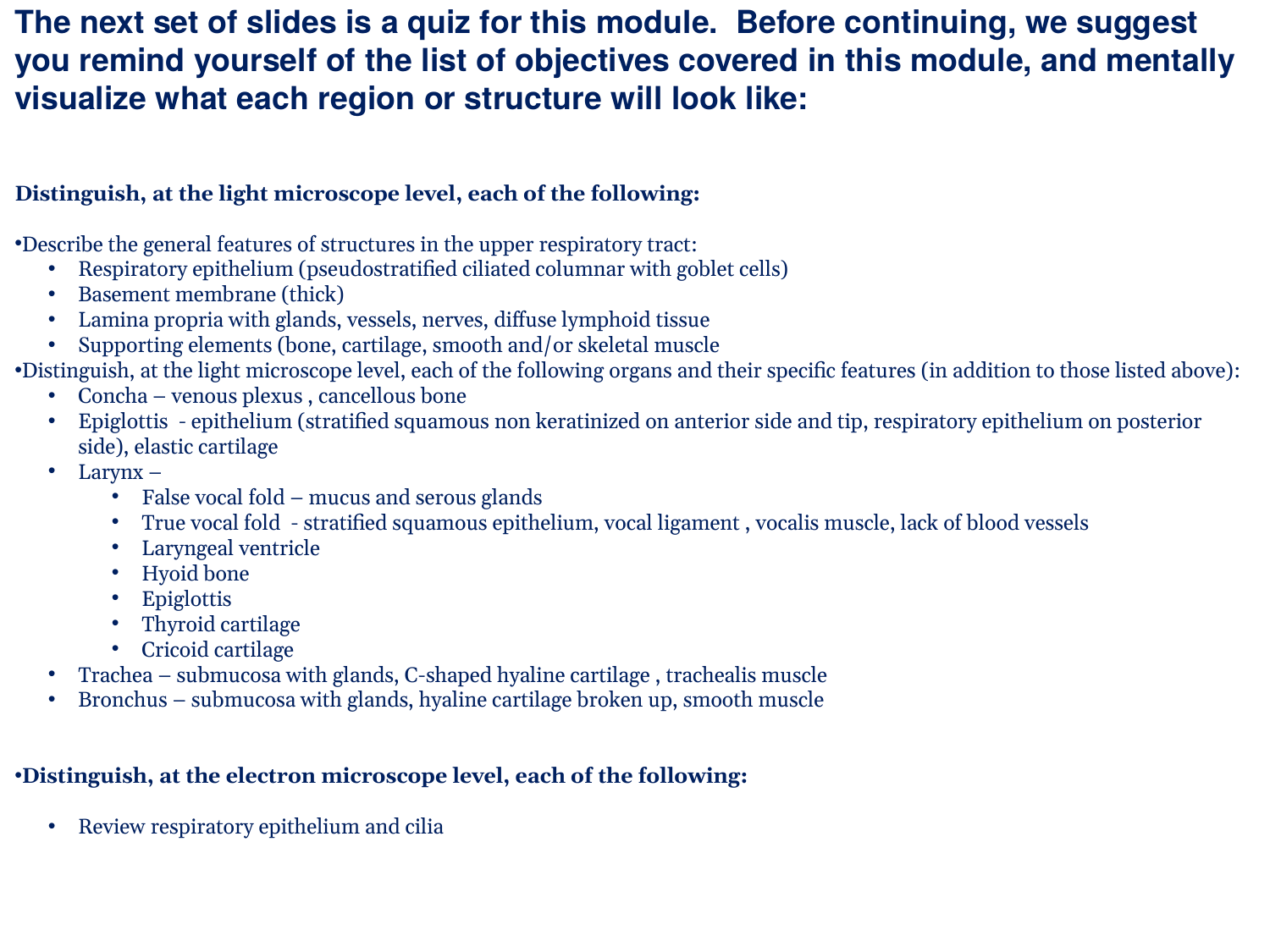

The next set of slides is a quiz for this module.  Before continuing, we suggest you remind yourself of the list of objectives covered in this module, and mentally visualize what each region or structure will look like:

Distinguish, at the light microscope level, each of the following:

Describe the general features of structures in the upper respiratory tract:
Respiratory epithelium (pseudostratified ciliated columnar with goblet cells)
Basement membrane (thick)
Lamina propria with glands, vessels, nerves, diffuse lymphoid tissue
Supporting elements (bone, cartilage, smooth and/or skeletal muscle
Distinguish, at the light microscope level, each of the following organs and their specific features (in addition to those listed above):
Concha – venous plexus , cancellous bone
Epiglottis  - epithelium (stratified squamous non keratinized on anterior side and tip, respiratory epithelium on posterior side), elastic cartilage
Larynx –
False vocal fold – mucus and serous glands
True vocal fold  - stratified squamous epithelium, vocal ligament , vocalis muscle, lack of blood vessels
Laryngeal ventricle
Hyoid bone
Epiglottis
Thyroid cartilage
Cricoid cartilage
Trachea – submucosa with glands, C-shaped hyaline cartilage , trachealis muscle
Bronchus – submucosa with glands, hyaline cartilage broken up, smooth muscle

Distinguish, at the electron microscope level, each of the following:

Review respiratory epithelium and cilia